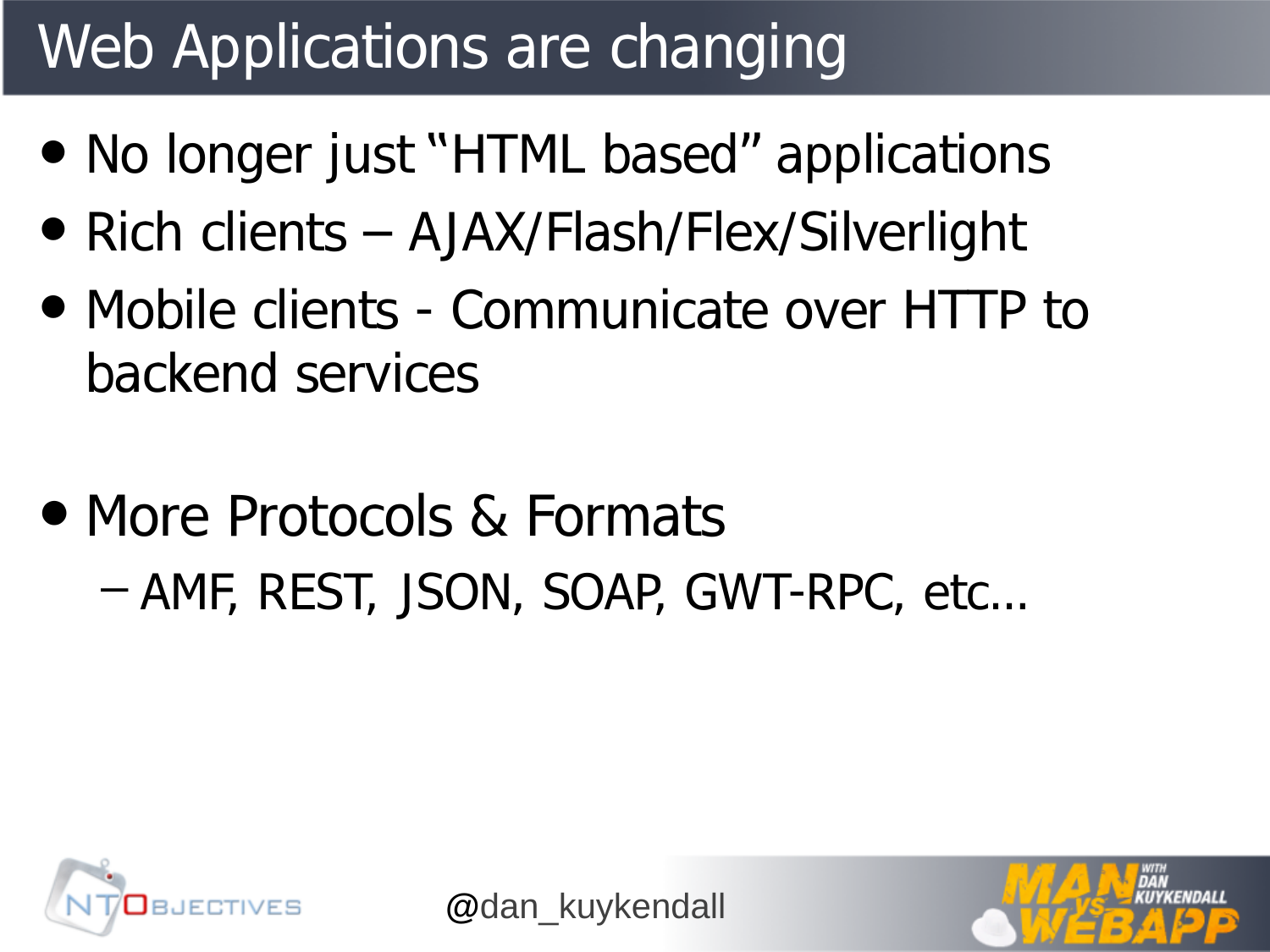

# Web Applications are changing
No longer just “HTML based” applications
Rich clients – AJAX/Flash/Flex/Silverlight
Mobile clients - Communicate over HTTP to backend services
More Protocols & Formats
AMF, REST, JSON, SOAP, GWT-RPC, etc…